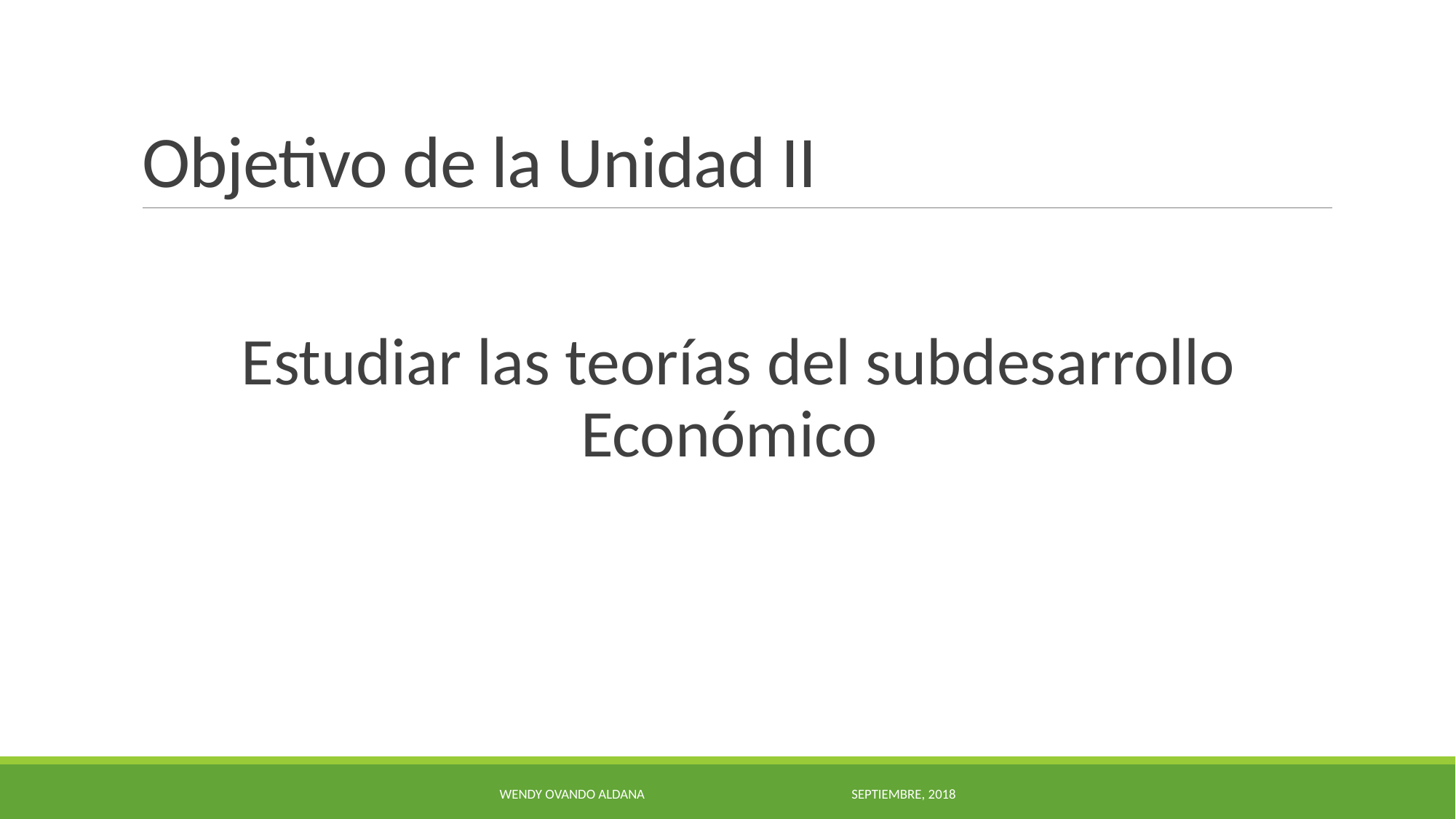

# Objetivo de la Unidad II

Estudiar las teorías del subdesarrollo Económico
Wendy Ovando Aldana                                                                   septiembre, 2018